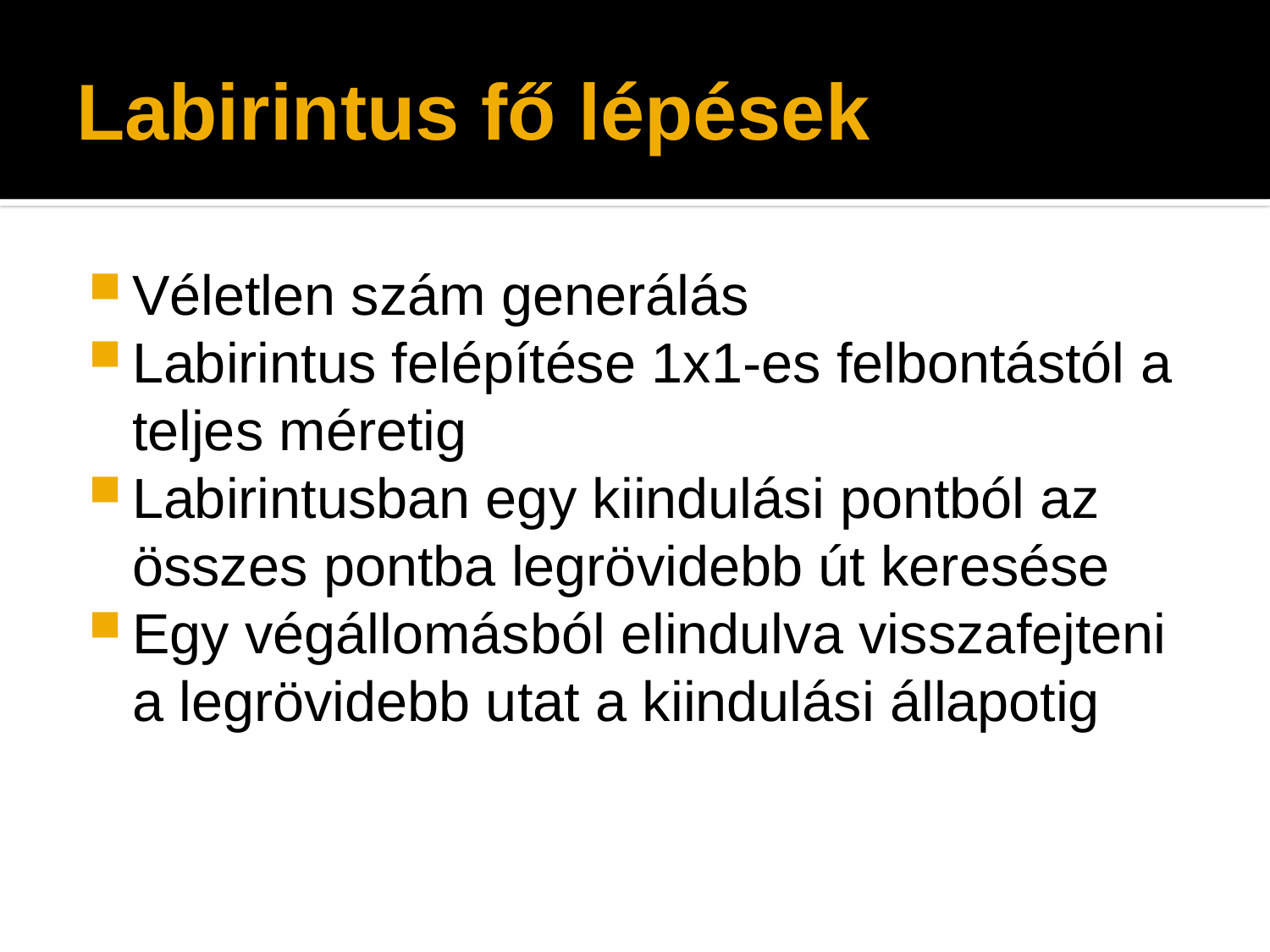

# Labirintus fő lépések
Véletlen szám generálás
Labirintus felépítése 1x1-es felbontástól a teljes méretig
Labirintusban egy kiindulási pontból az összes pontba legrövidebb út keresése
Egy végállomásból elindulva visszafejteni a legrövidebb utat a kiindulási állapotig